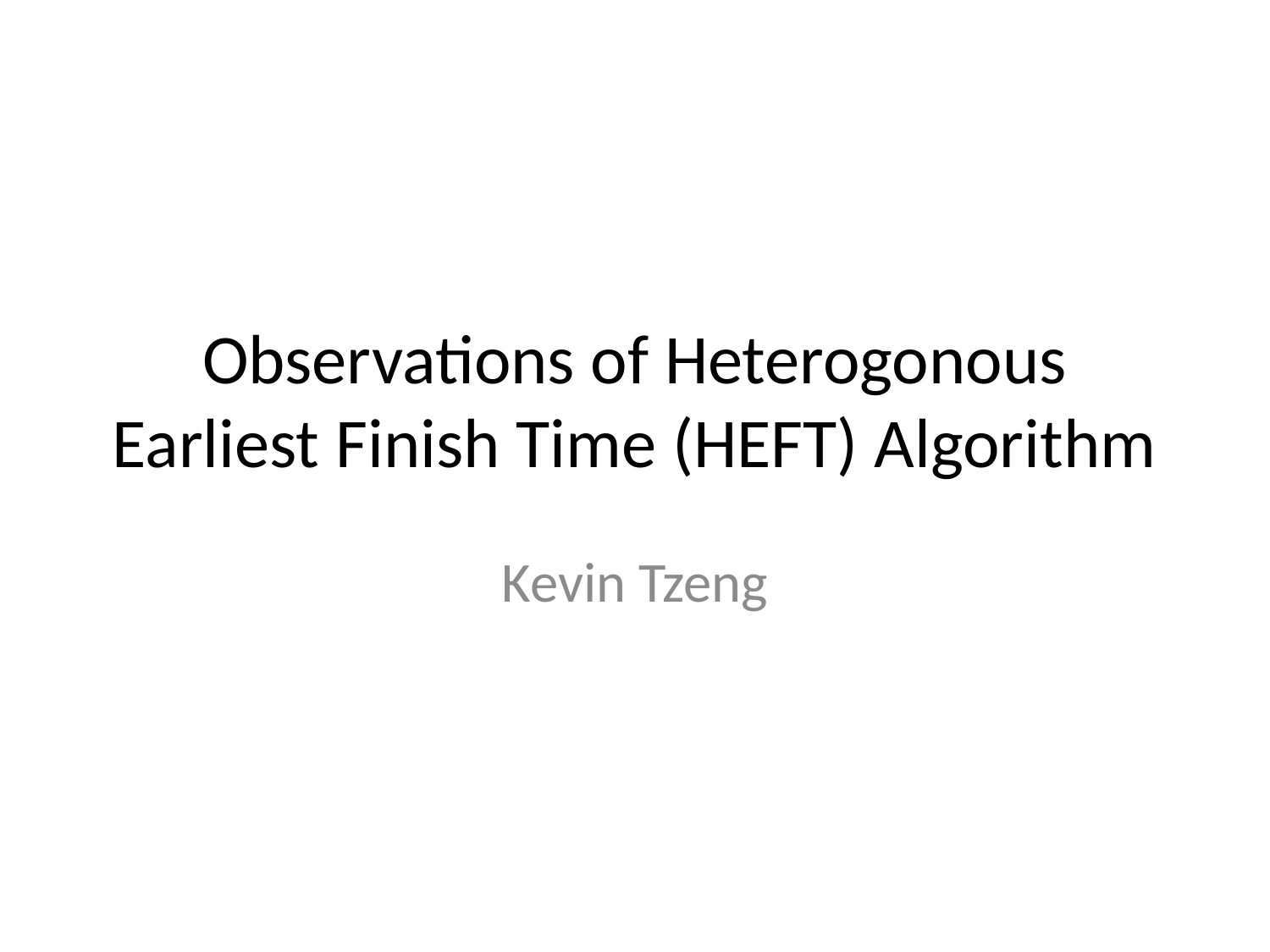

# Observations of Heterogonous Earliest Finish Time (HEFT) Algorithm
Kevin Tzeng